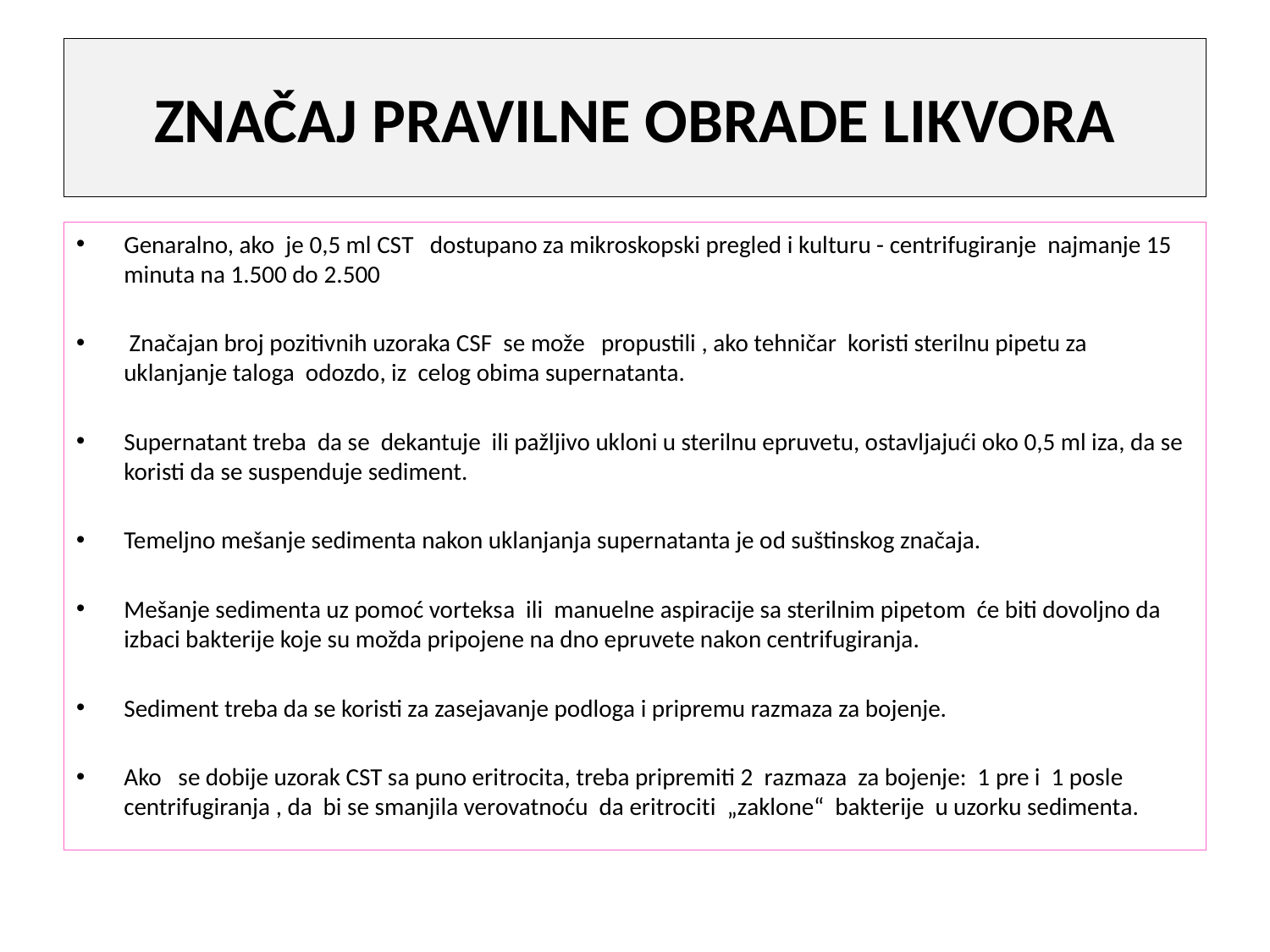

# ZNAČAJ PRAVILNE OBRADE LIKVORA
Genaralno, ako  je 0,5 ml CST   dostupano za mikroskopski pregled i kulturu - centrifugiranje  najmanje 15 minuta na 1.500 do 2.500

 Značajan broj pozitivnih uzoraka CSF  se može   propustili , ako tehničar  koristi sterilnu pipetu za uklanjanje taloga  odozdo, iz  celog obima supernatanta.

Supernatant treba  da se  dekantuje  ili pažljivo ukloni u sterilnu epruvetu, ostavljajući oko 0,5 ml iza, da se koristi da se suspenduje sediment.

Temeljno mešanje sedimenta nakon uklanjanja supernatanta je od suštinskog značaja.

Mešanje sedimenta uz pomoć vorteksa  ili  manuelne aspiracije sa sterilnim pipetom  će biti dovoljno da izbaci bakterije koje su možda pripojene na dno epruvete nakon centrifugiranja.

Sediment treba da se koristi za zasejavanje podloga i pripremu razmaza za bojenje.

Ako   se dobije uzorak CST sa puno eritrocita, treba pripremiti 2  razmaza  za bojenje:  1 pre i  1 posle centrifugiranja , da  bi se smanjila verovatnoću  da eritrociti  „zaklone“  bakterije  u uzorku sedimenta.